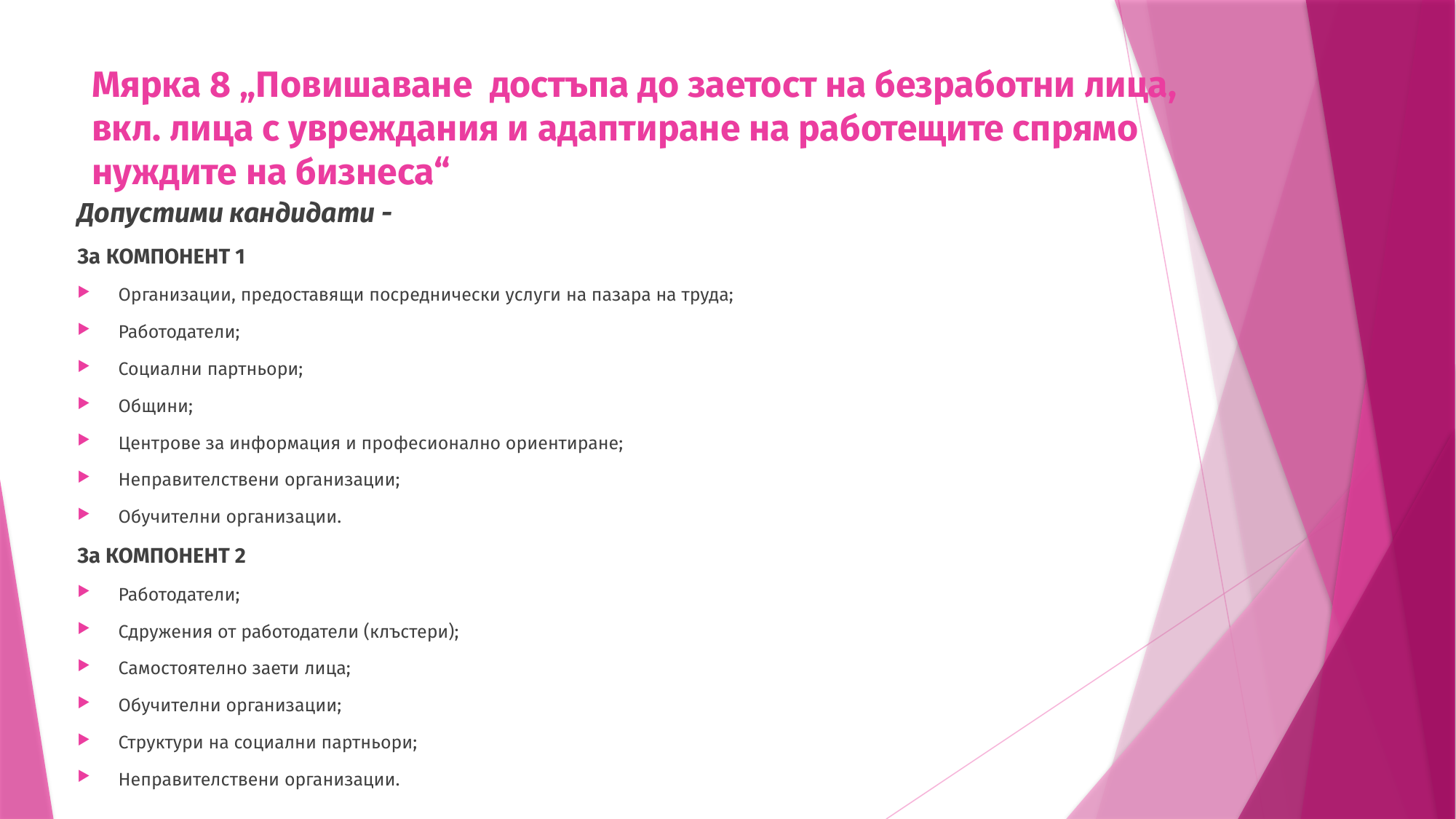

# Мярка 8 „Повишаване  достъпа до заетост на безработни лица, вкл. лица с увреждания и адаптиране на работещите спрямо нуждите на бизнеса“
Допустими кандидати -
За КОМПОНЕНТ 1
Организации, предоставящи посреднически услуги на пазара на труда;
Работодатели;
Социални партньори;
Общини;
Центрове за информация и професионално ориентиране;
Неправителствени организации;
Обучителни организации.
За КОМПОНЕНТ 2
Работодатели;
Сдружения от работодатели (клъстери);
Самостоятелно заети лица;
Обучителни организации;
Структури на социални партньори;
Неправителствени организации.